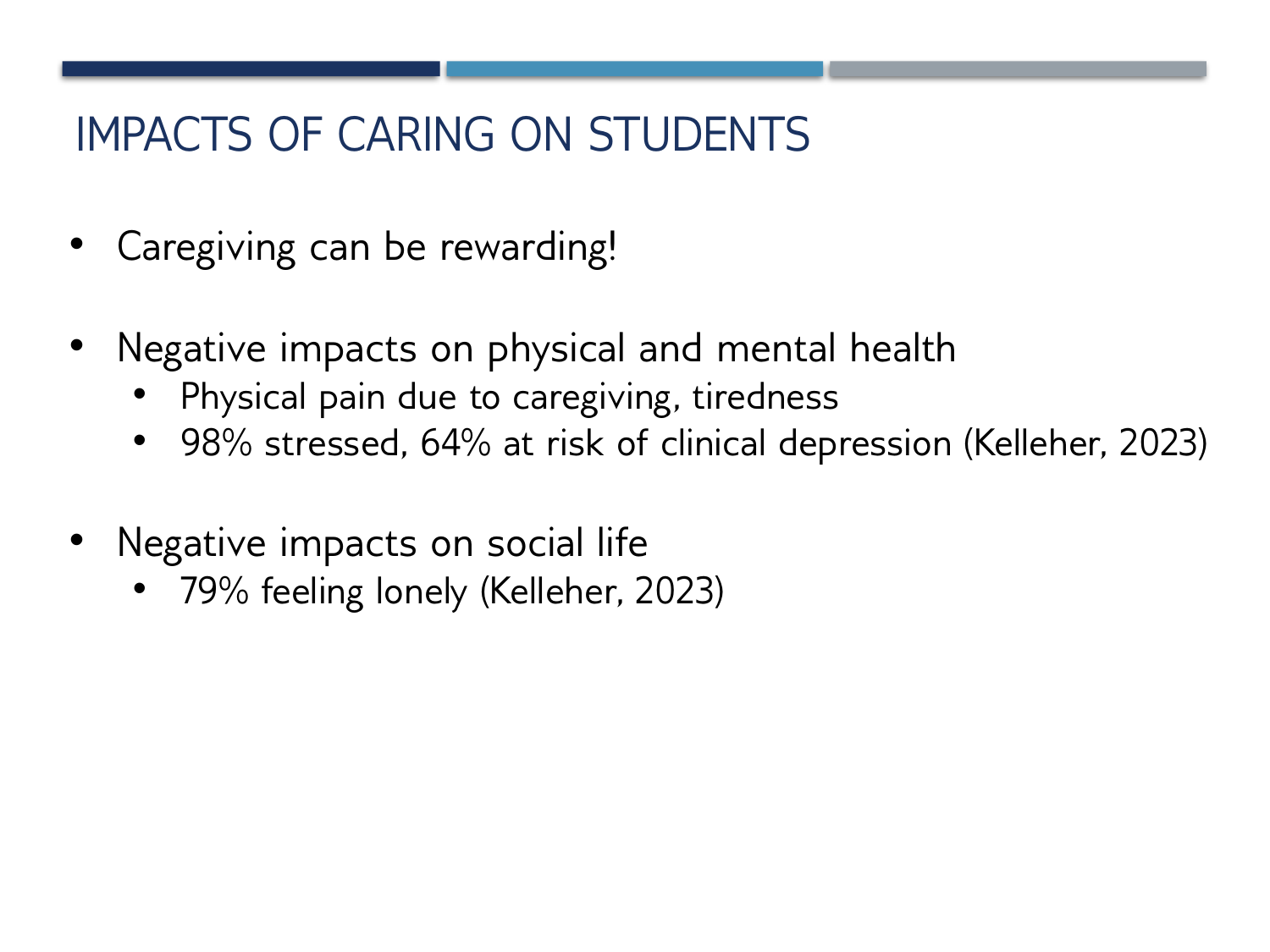

impacts of caring on students
Caregiving can be rewarding!

Negative impacts on physical and mental health
Physical pain due to caregiving, tiredness
98% stressed, 64% at risk of clinical depression (Kelleher, 2023)

Negative impacts on social life
79% feeling lonely (Kelleher, 2023)